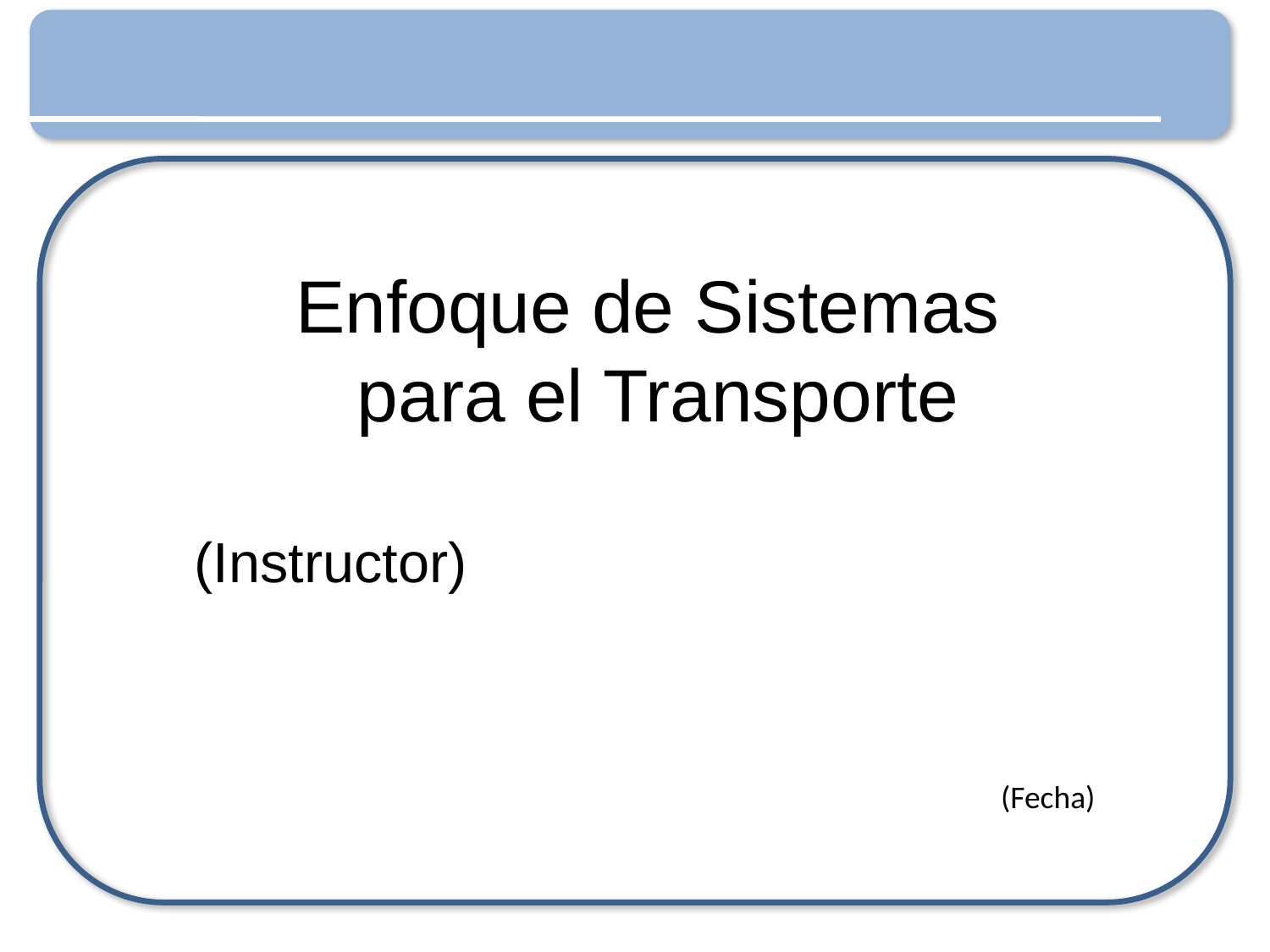

# Enfoque de Sistemas para el Transporte
(Instructor)
(Fecha)